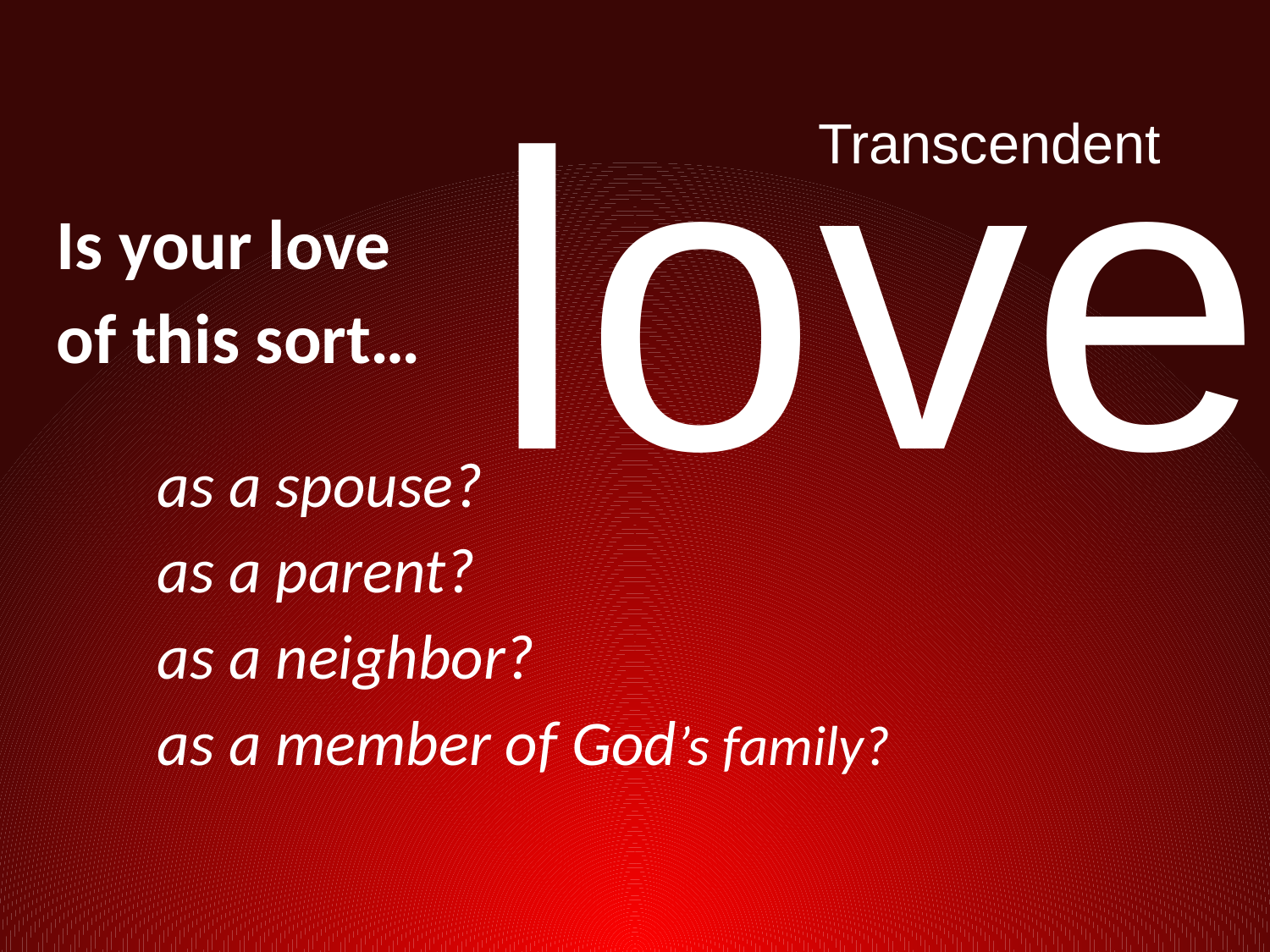

Transcendent
love

Is your love
of this sort…

       as a spouse?
       as a parent?
       as a neighbor?
       as a member of God’s family?